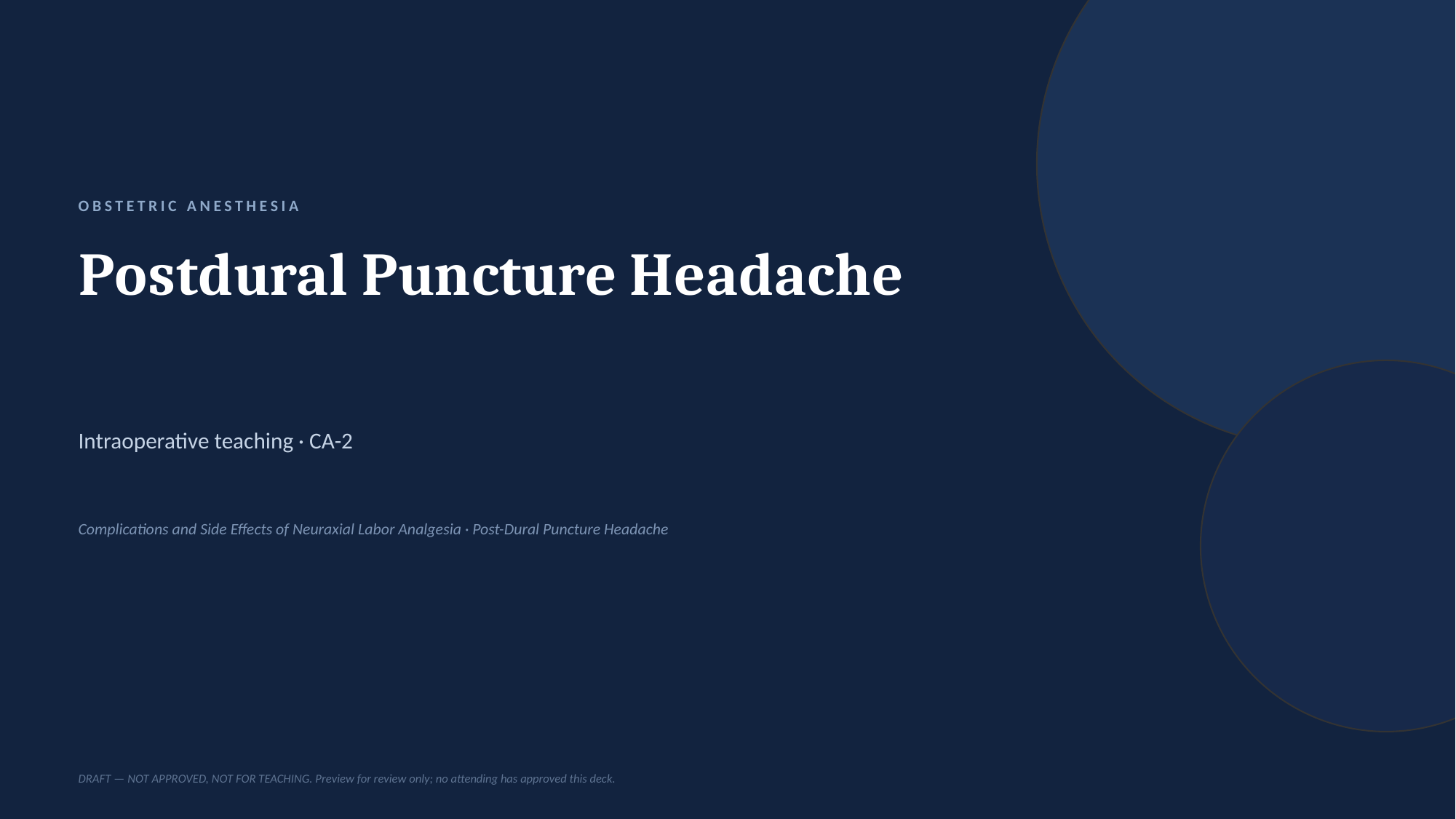

OBSTETRIC ANESTHESIA
Postdural Puncture Headache

Intraoperative teaching · CA-2
Complications and Side Effects of Neuraxial Labor Analgesia · Post-Dural Puncture Headache
DRAFT — NOT APPROVED, NOT FOR TEACHING. Preview for review only; no attending has approved this deck.